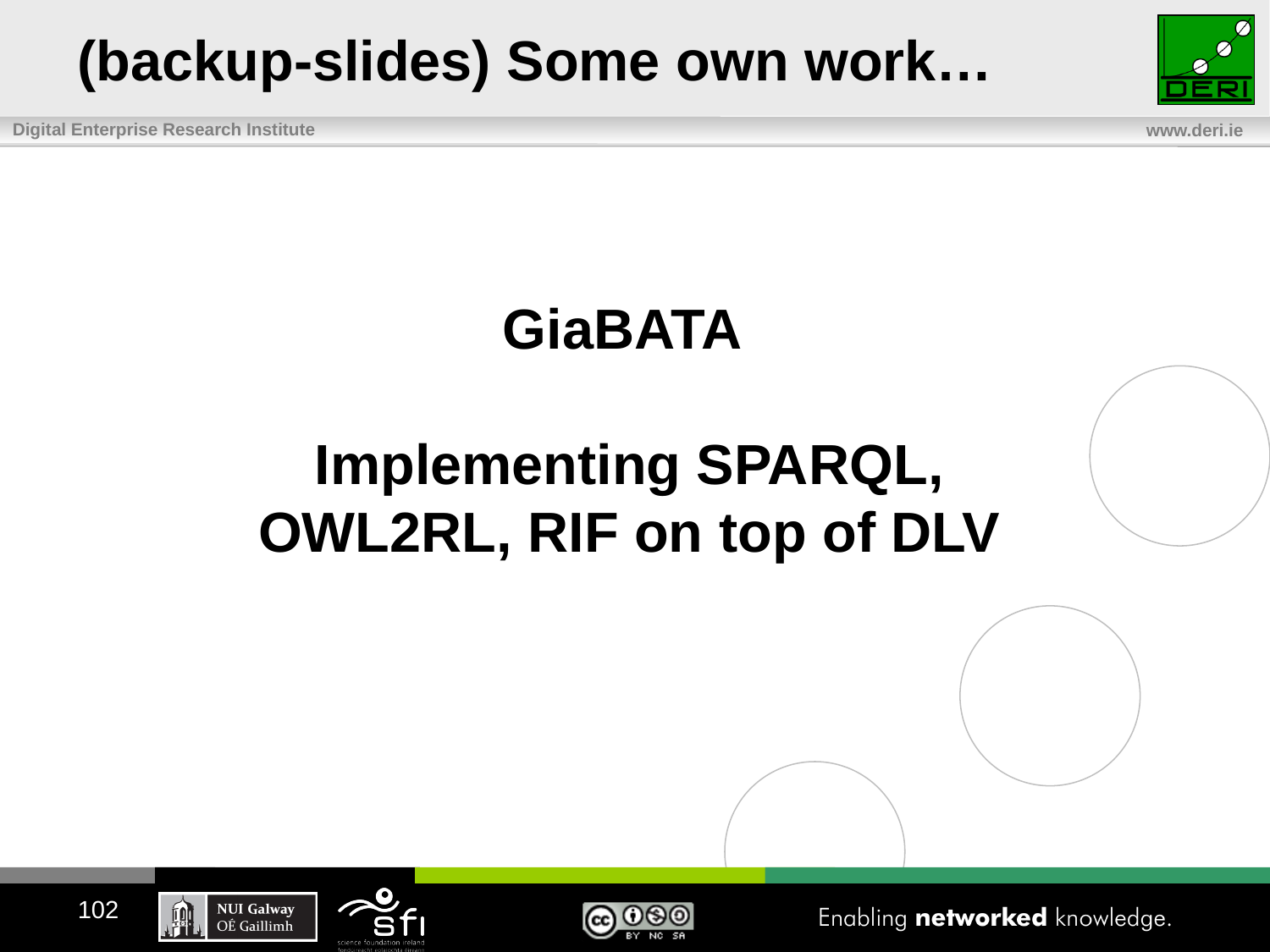

# (backup-slides) Some own work…
GiaBATA

Implementing SPARQL, OWL2RL, RIF on top of DLV
102